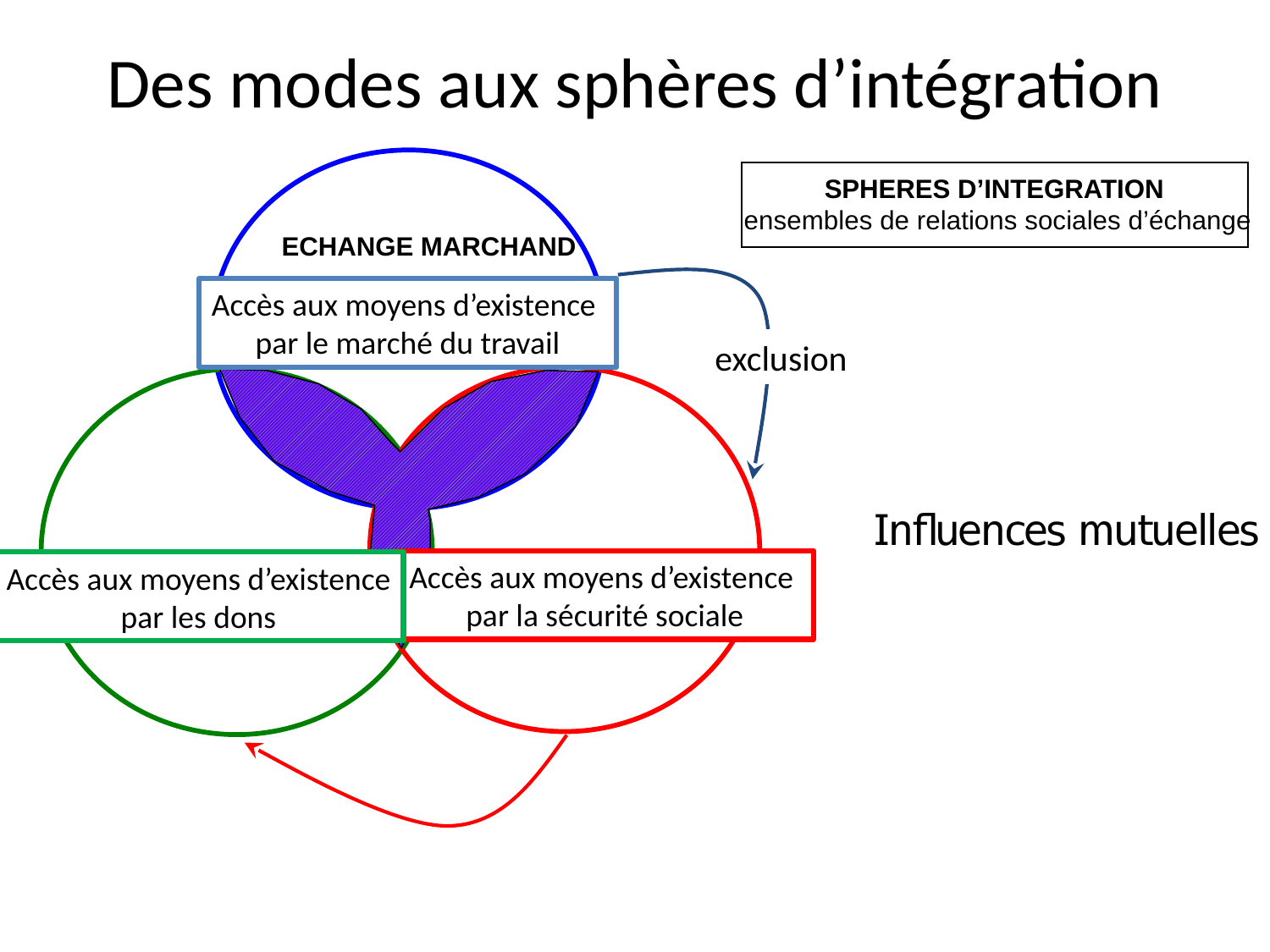

# Des modes aux sphères d’intégration

ECHANGE MARCHAND

SPHERES D’INTEGRATION
ensembles de relations sociales d’échange

Accès aux moyens d’existence
par le marché du travail
exclusion

REDISTRIBUTION

RECIPROCITE

Influences mutuelles
Accès aux moyens d’existence
par la sécurité sociale
Accès aux moyens d’existence
par les dons